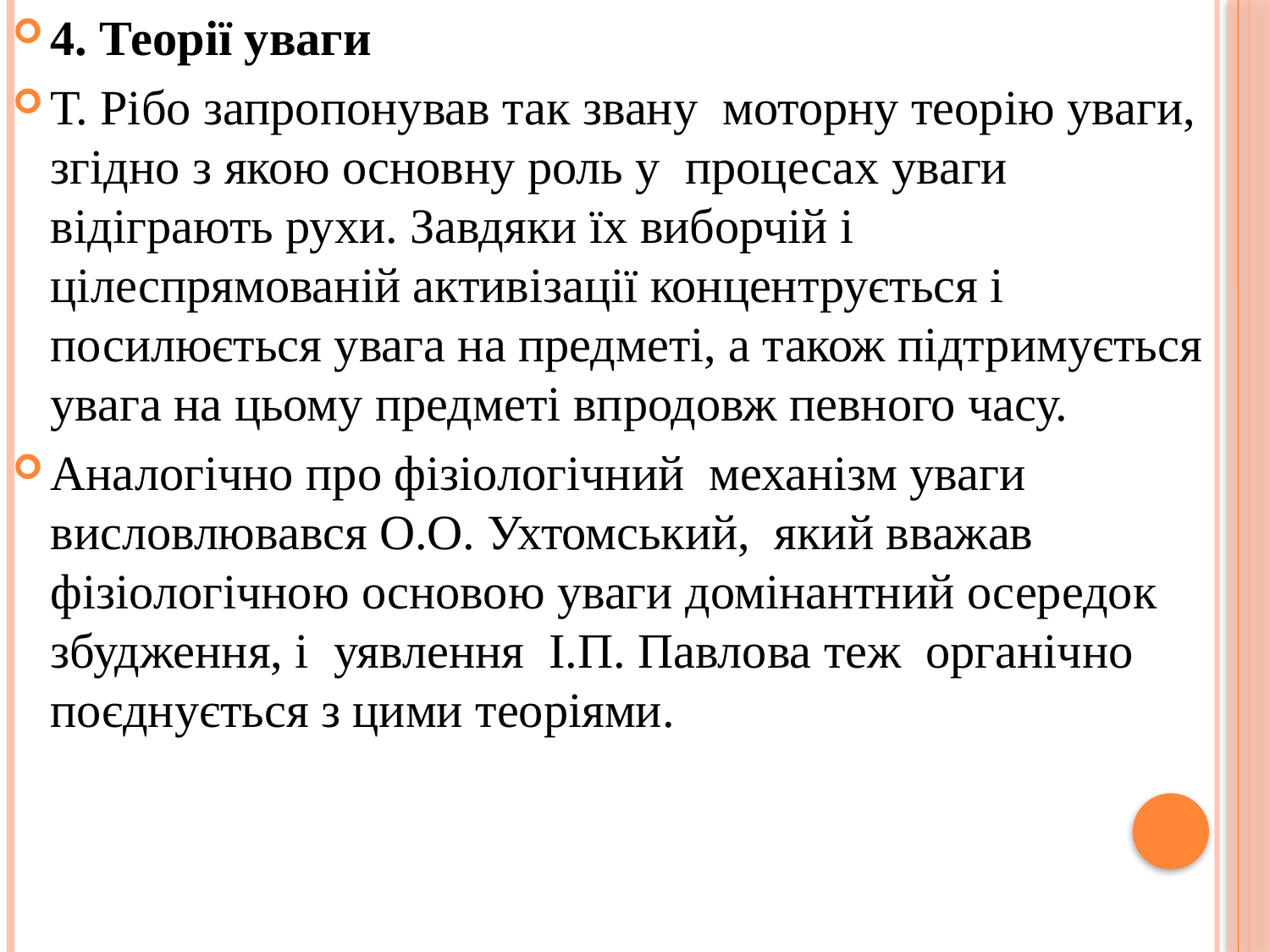

4. Теорії уваги
Т. Рібо запропонував так звану  моторну теорію уваги, згідно з якою основну роль у  процесах уваги  відіграють рухи. Завдяки їх виборчій і цілеспрямованій активізації концентрується і посилюється увага на предметі, а також підтримується увага на цьому предметі впродовж певного часу.
Аналогічно про фізіологічний  механізм уваги висловлювався О.О. Ухтомський,  який вважав  фізіологічною основою уваги домінантний осередок  збудження, і  уявлення  І.П. Павлова теж  органічно  поєднується з цими теоріями.